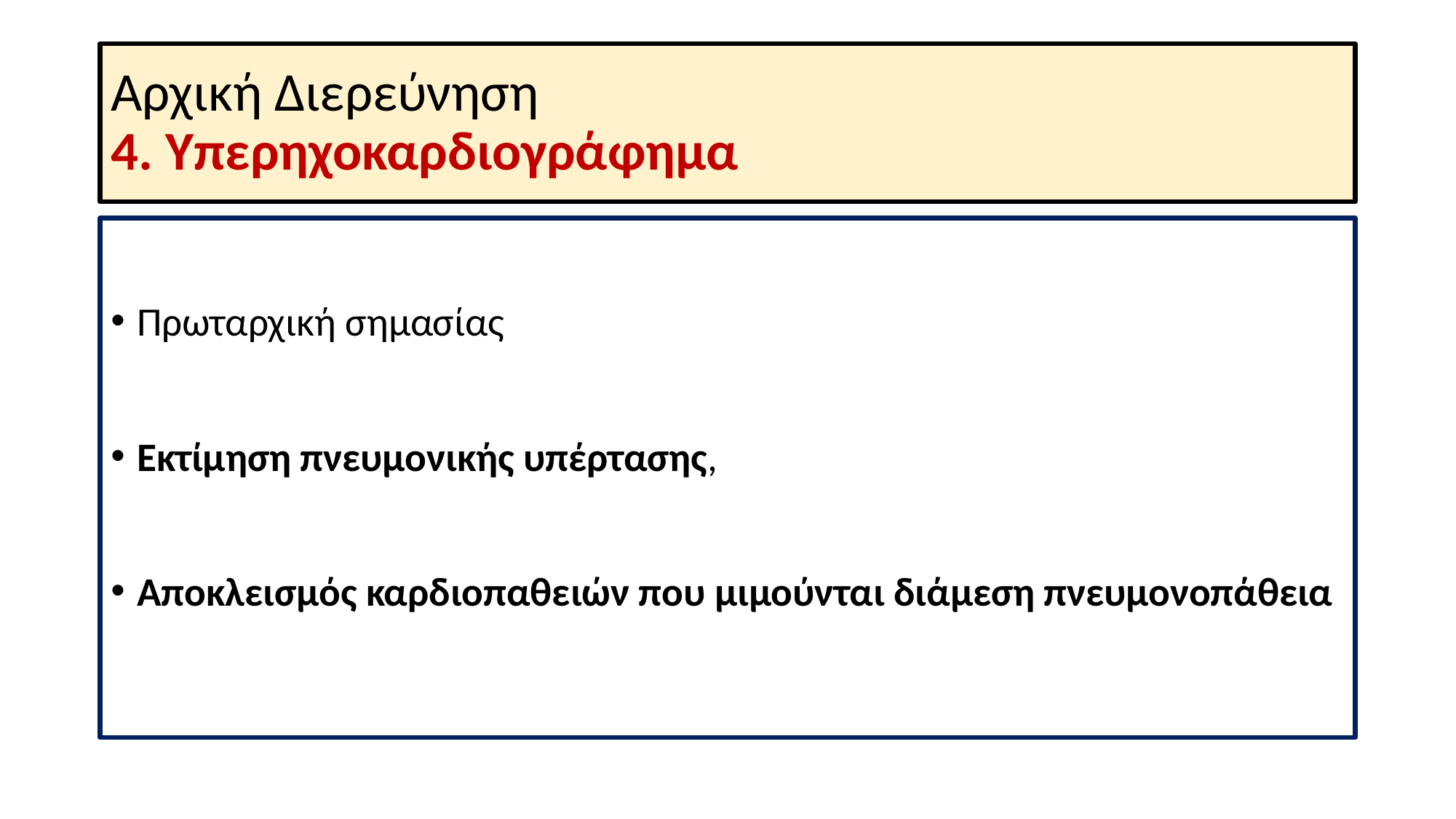

# Αρχική Διερεύνηση 4. Υπερηχοκαρδιογράφημα
Πρωταρχική σημασίας
Εκτίμηση πνευμονικής υπέρτασης,
Αποκλεισμός καρδιοπαθειών που μιμούνται διάμεση πνευμονοπάθεια